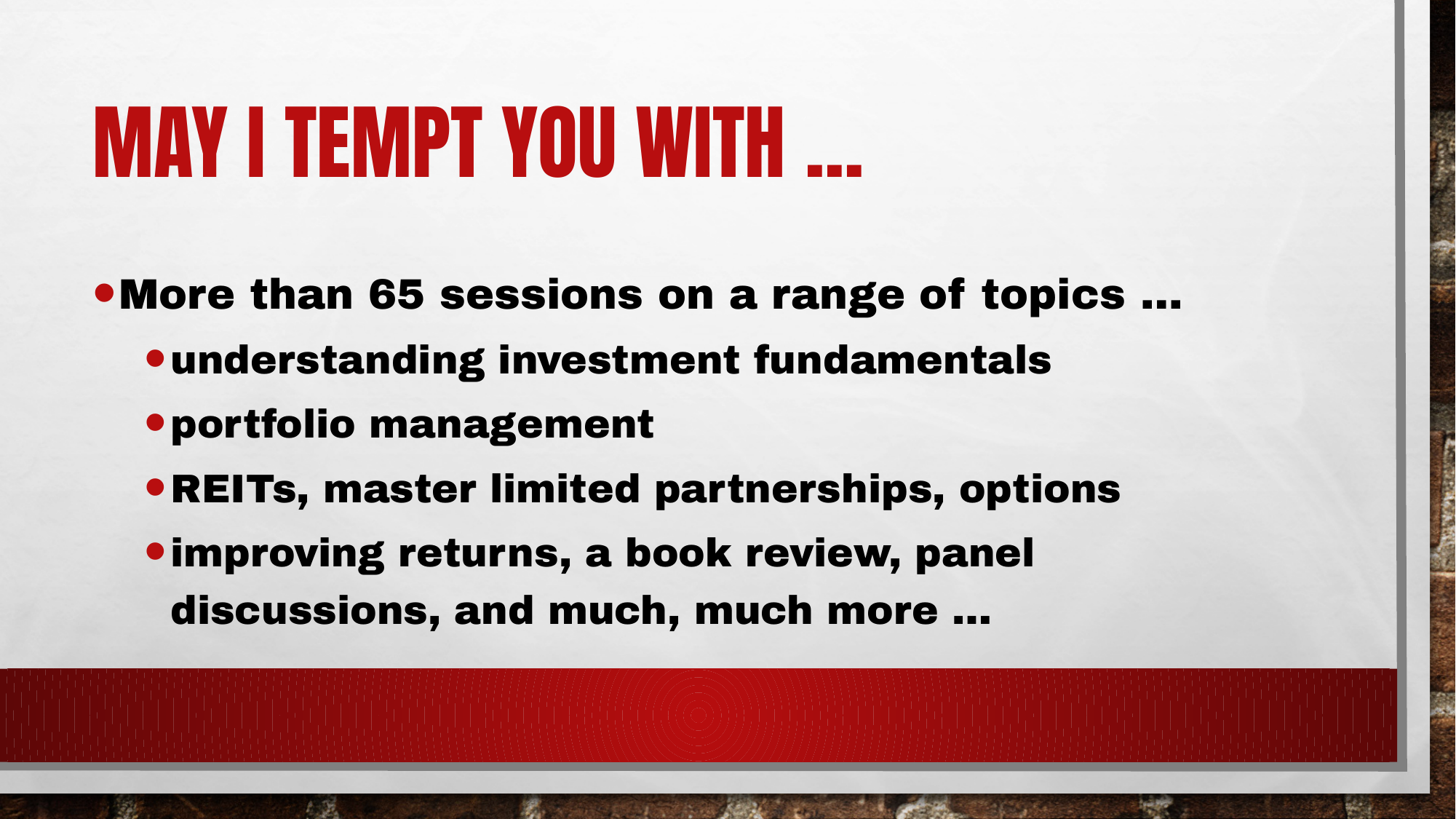

# MAY I TEMPT YOU WITH …
More than 65 sessions on a range of topics …
understanding investment fundamentals
portfolio management
REITs, master limited partnerships, options
improving returns, a book review, panel discussions, and much, much more …